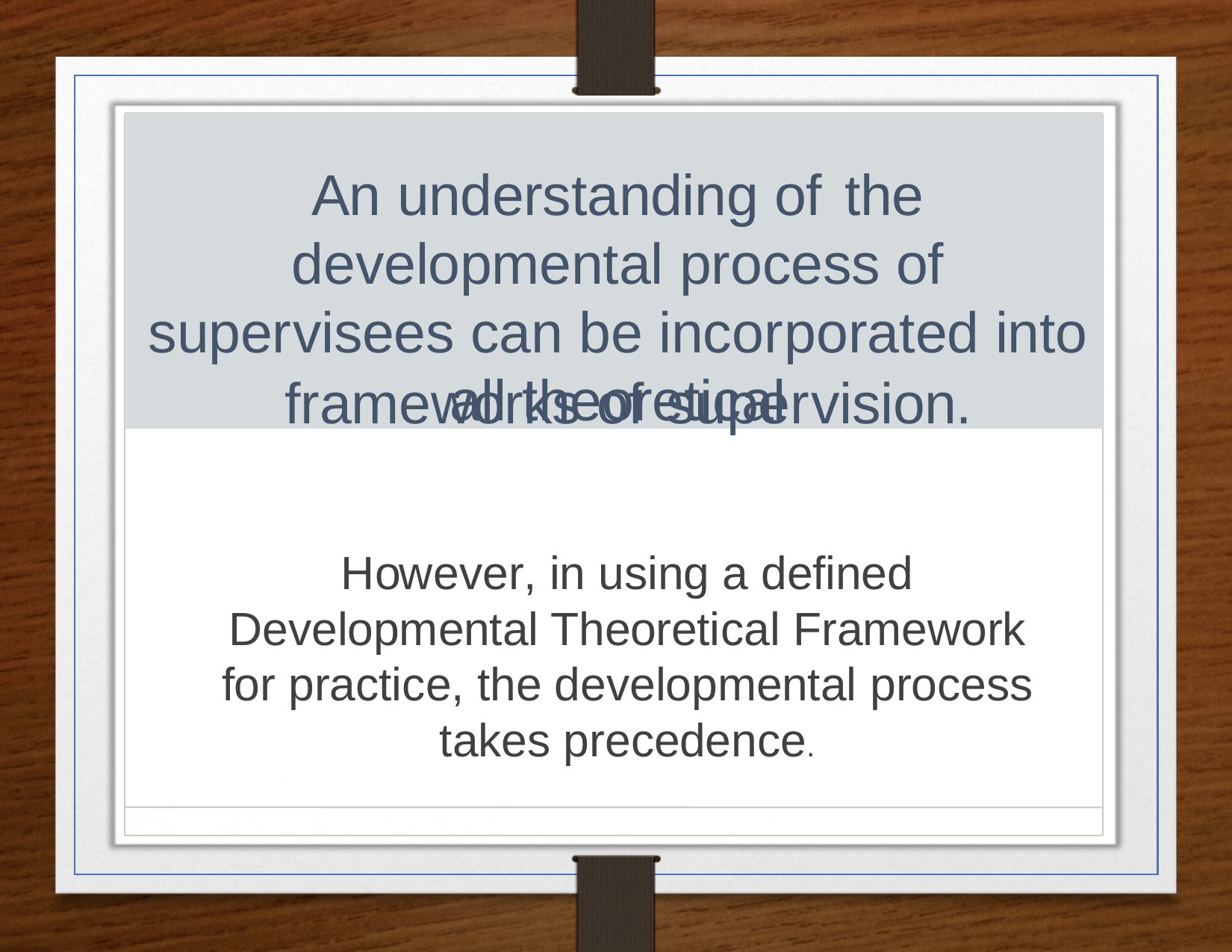

An understanding of the developmental process of supervisees can be incorporated into all theoretical
frameworks of supervision.

However, in using a defined Developmental Theoretical Framework for practice, the developmental process takes precedence.